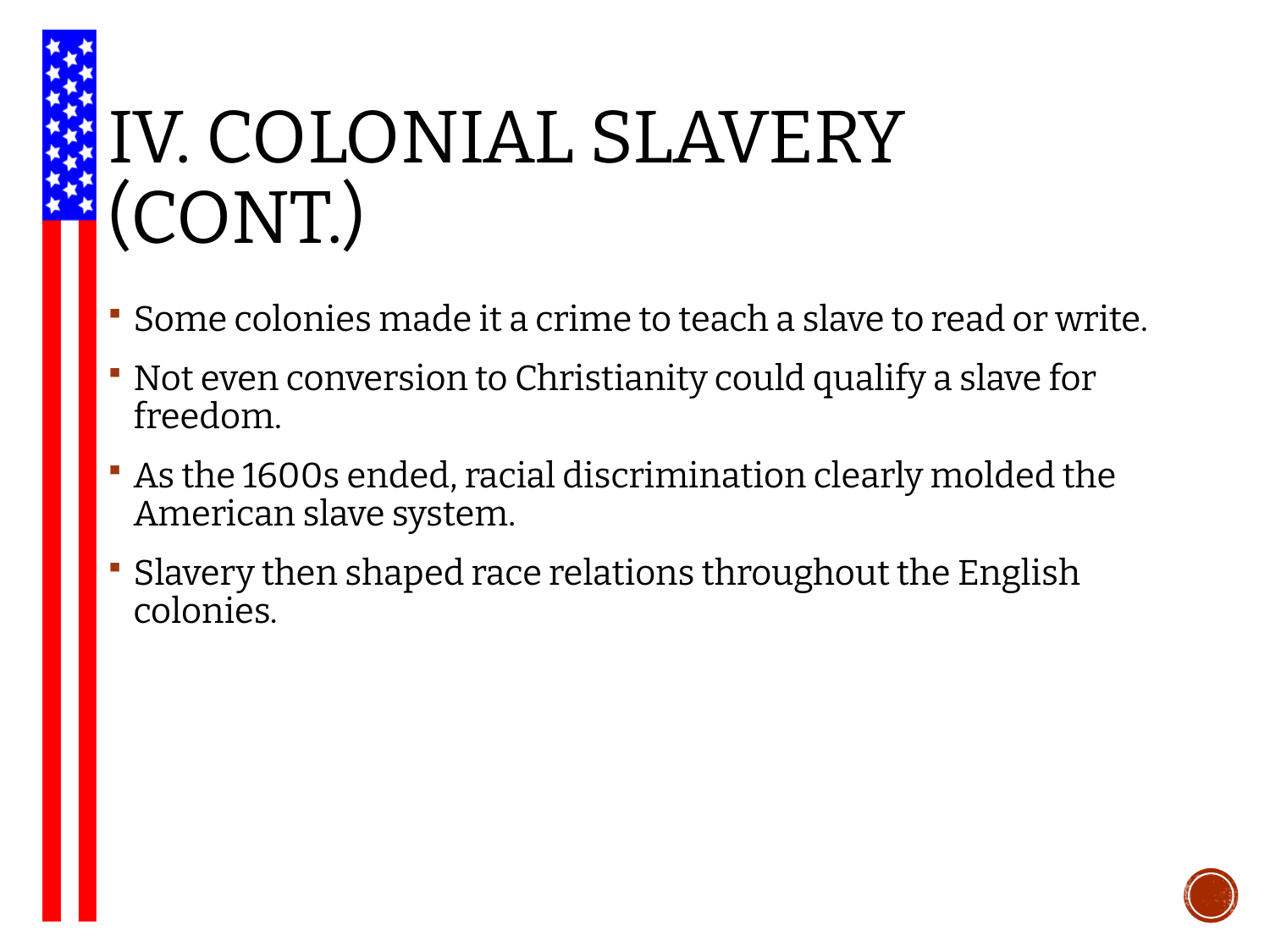

# IV. Colonial Slavery (cont.)
Some colonies made it a crime to teach a slave to read or write.
Not even conversion to Christianity could qualify a slave for freedom.
As the 1600s ended, racial discrimination clearly molded the American slave system.
Slavery then shaped race relations throughout the English colonies.